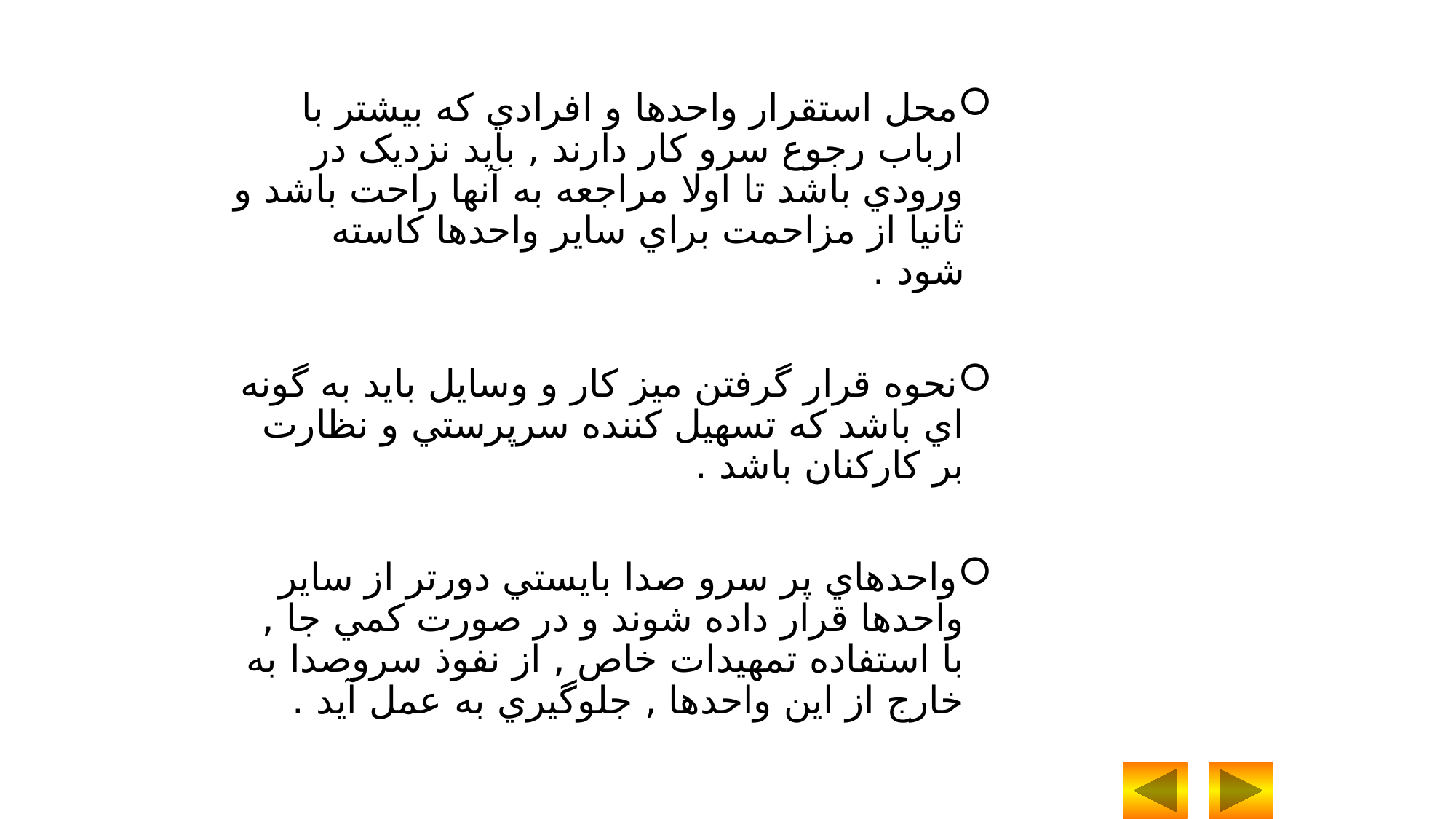

محل استقرار واحدها و افرادي که بيشتر با ارباب رجوع سرو کار دارند , بايد نزديک در ورودي باشد تا اولا مراجعه به آنها راحت باشد و ثانيا از مزاحمت براي ساير واحدها کاسته شود .

نحوه قرار گرفتن ميز کار و وسايل بايد به گونه اي باشد که تسهيل کننده سرپرستي و نظارت بر کارکنان باشد .

واحدهاي پر سرو صدا بايستي دورتر از ساير واحدها قرار داده شوند و در صورت کمي جا , با استفاده تمهيدات خاص , از نفوذ سروصدا به خارج از اين واحدها , جلوگيري به عمل آيد .